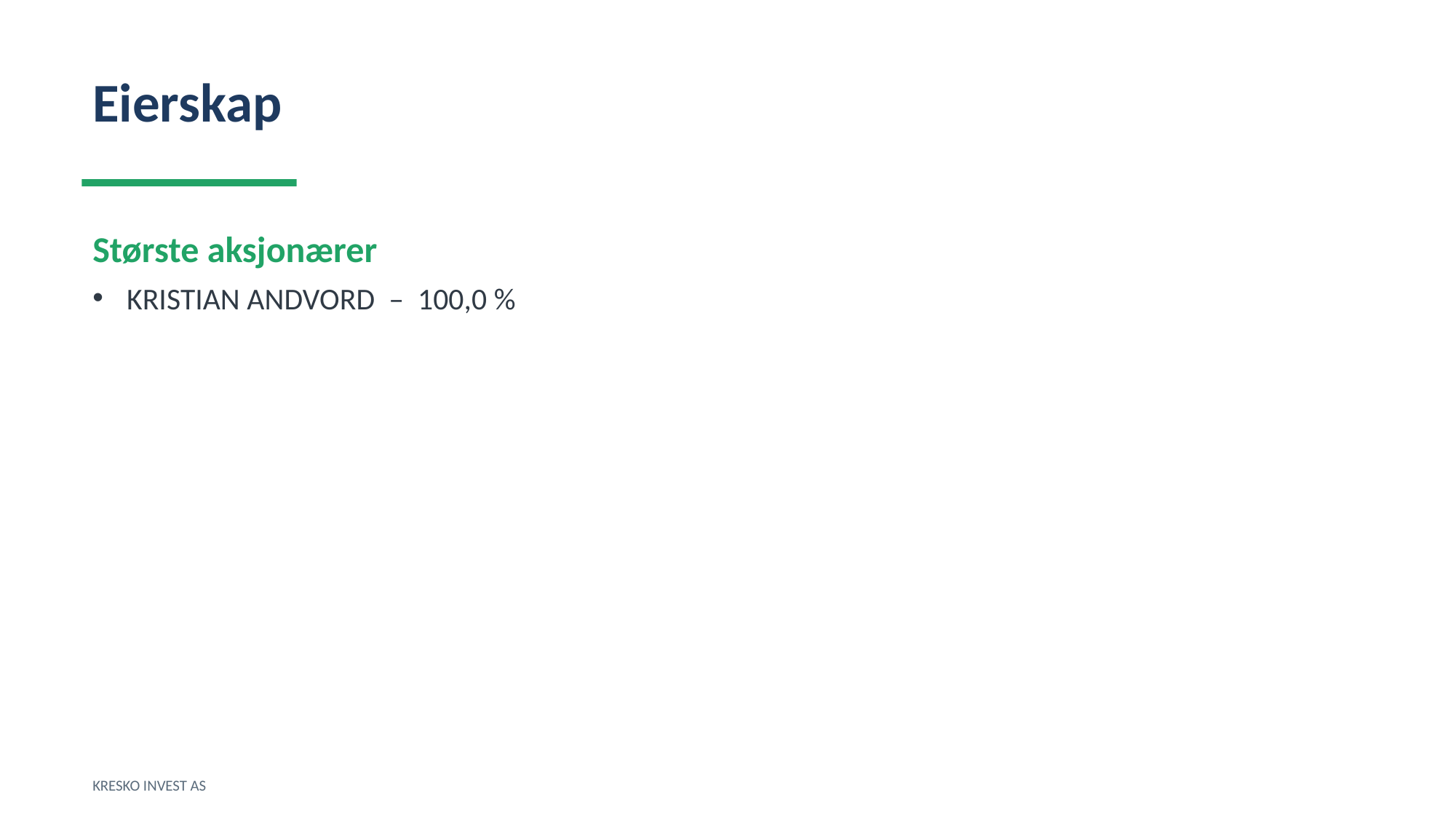

Eierskap

Største aksjonærer
KRISTIAN ANDVORD  –  100,0 %
KRESKO INVEST AS